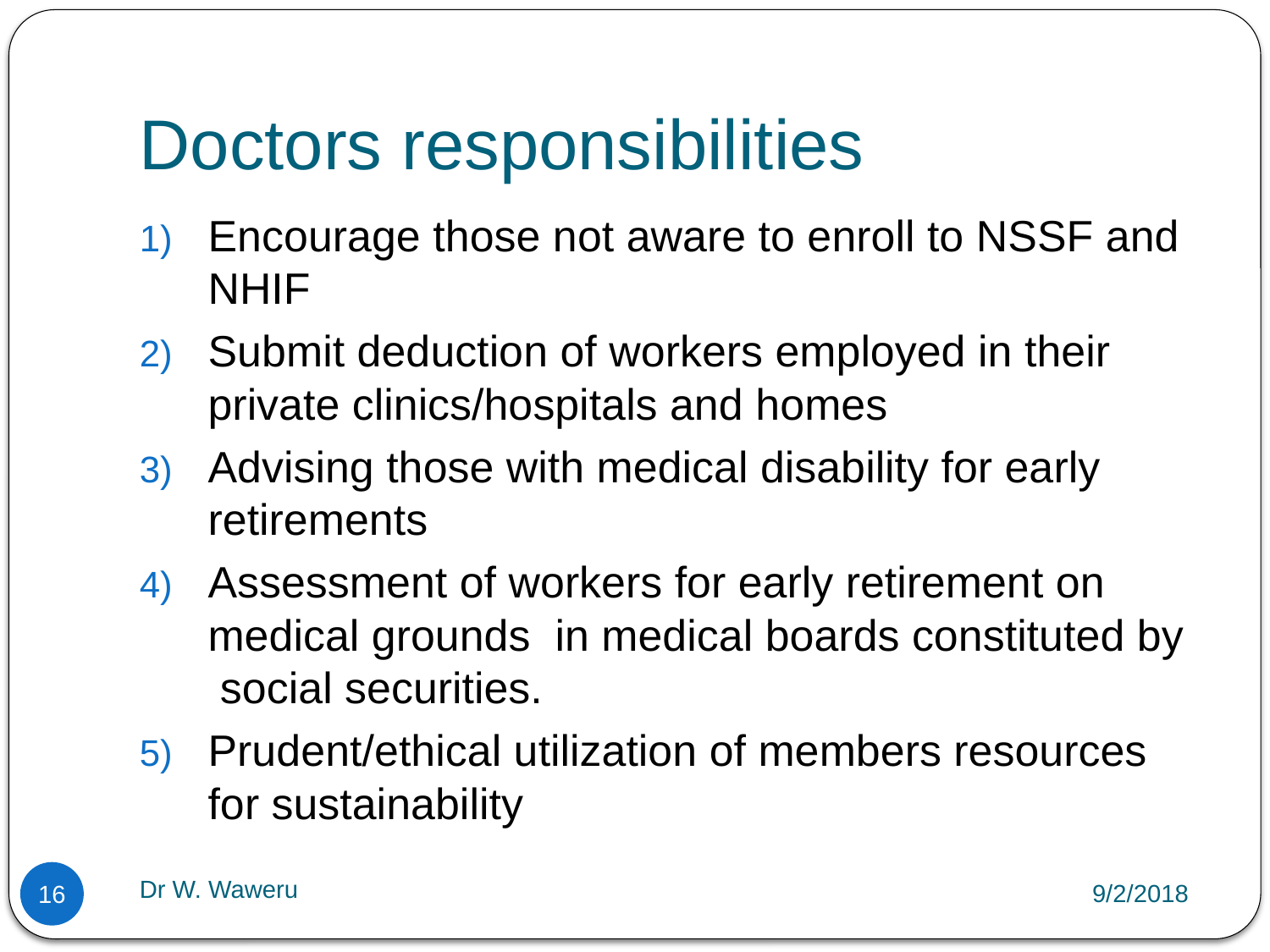

# Doctors responsibilities
Encourage those not aware to enroll to NSSF and NHIF
Submit deduction of workers employed in their private clinics/hospitals and homes
Advising those with medical disability for early retirements
Assessment of workers for early retirement on medical grounds  in medical boards constituted by  social securities.
Prudent/ethical utilization of members resources for sustainability

Dr W. Waweru
9/2/2018
16